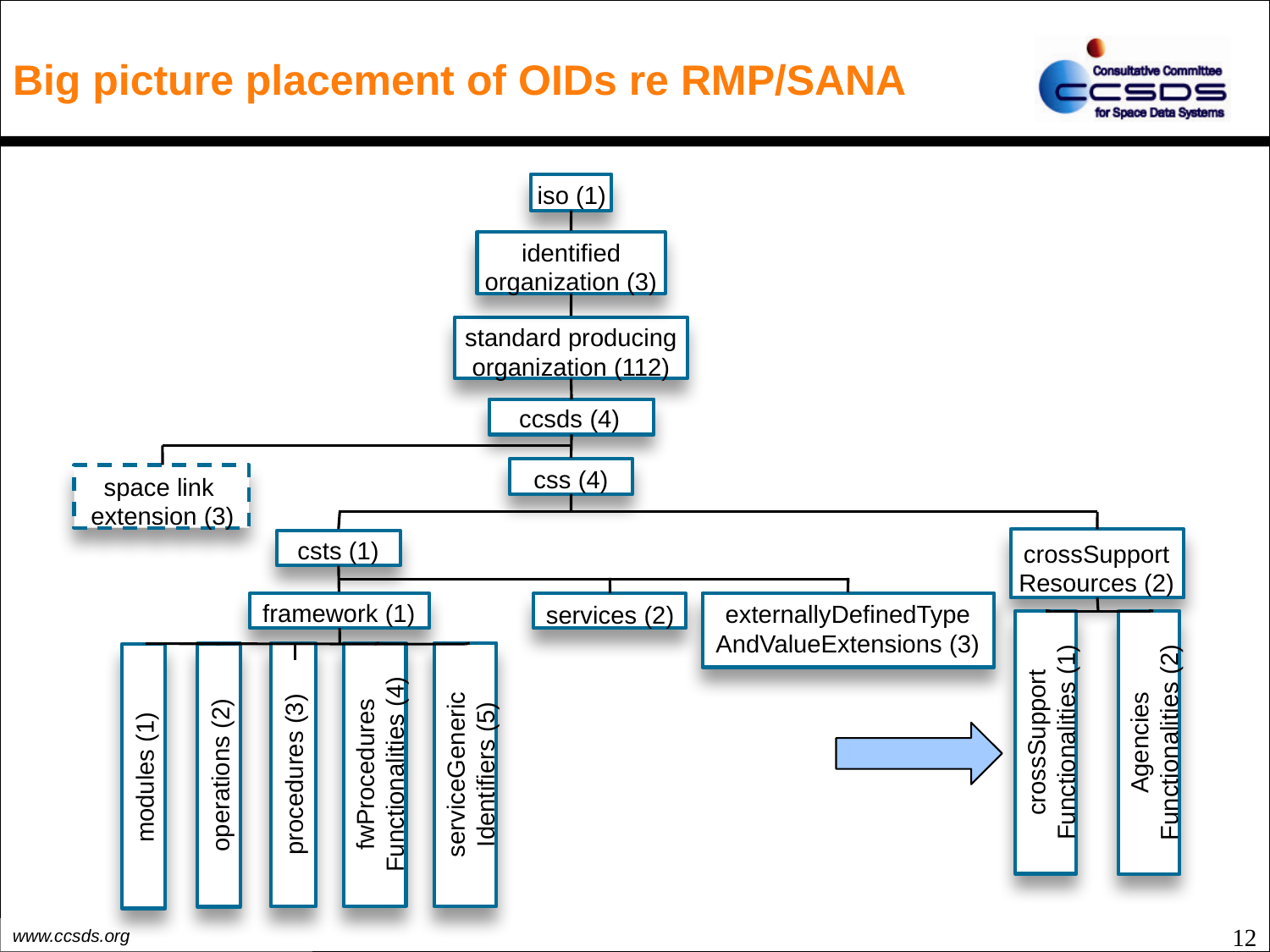

# Big picture placement of OIDs re RMP/SANA
iso (1)

identified
organization (3)

standard producing
organization (112)

ccsds (4)

css (4)

space link
extension (3)

crossSupport
Resources (2)
csts (1)

framework (1)

externallyDefinedType
AndValueExtensions (3)

services (2)
crossSupport
Functionalities (1)

Agencies Functionalities (2)

fwProcedures
Functionalities (4)

serviceGeneric
Identifiers (5)

procedures (3)

operations (2)

modules (1)

12